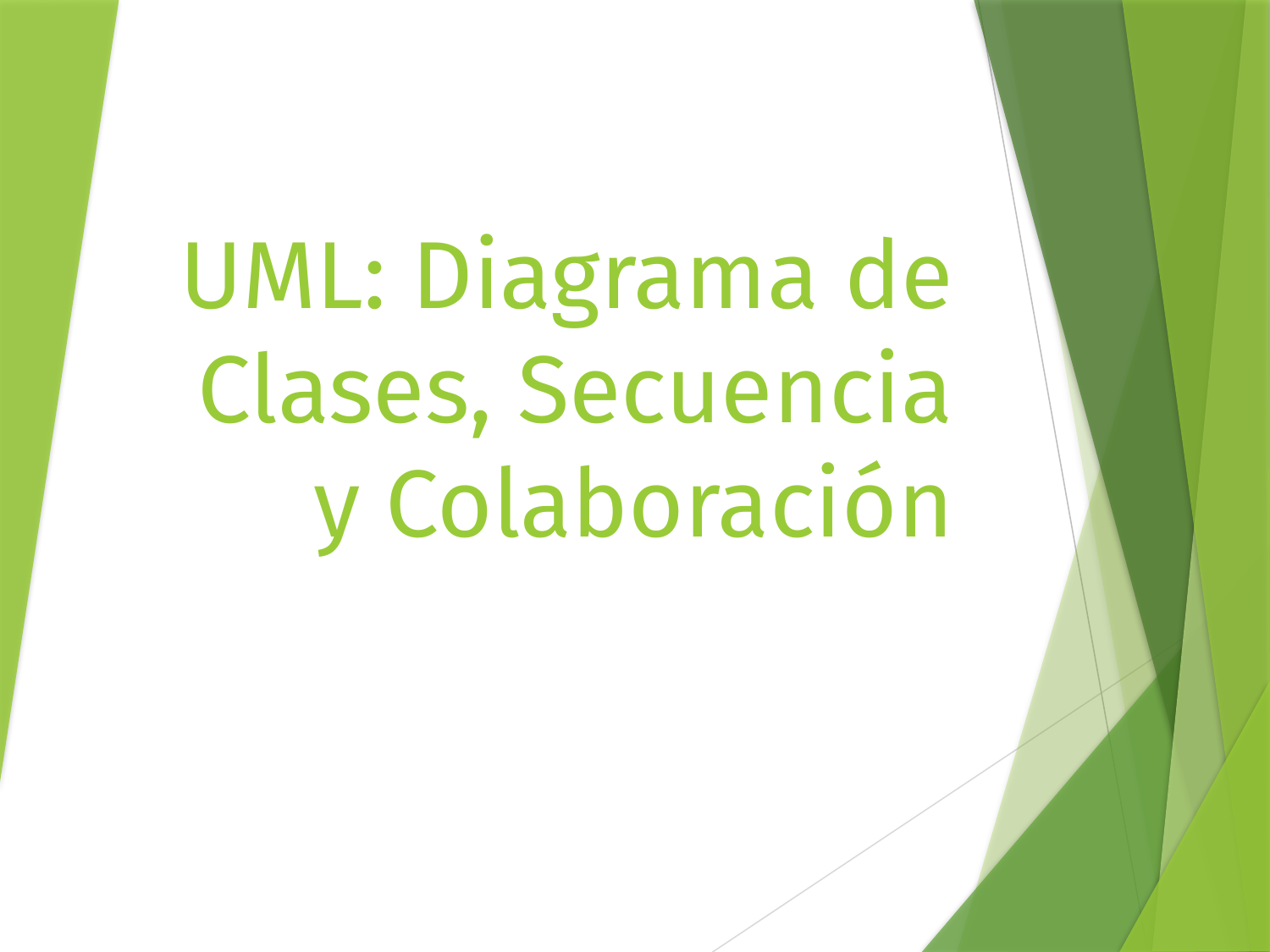

# UML: Diagrama de Clases, Secuencia y Colaboración